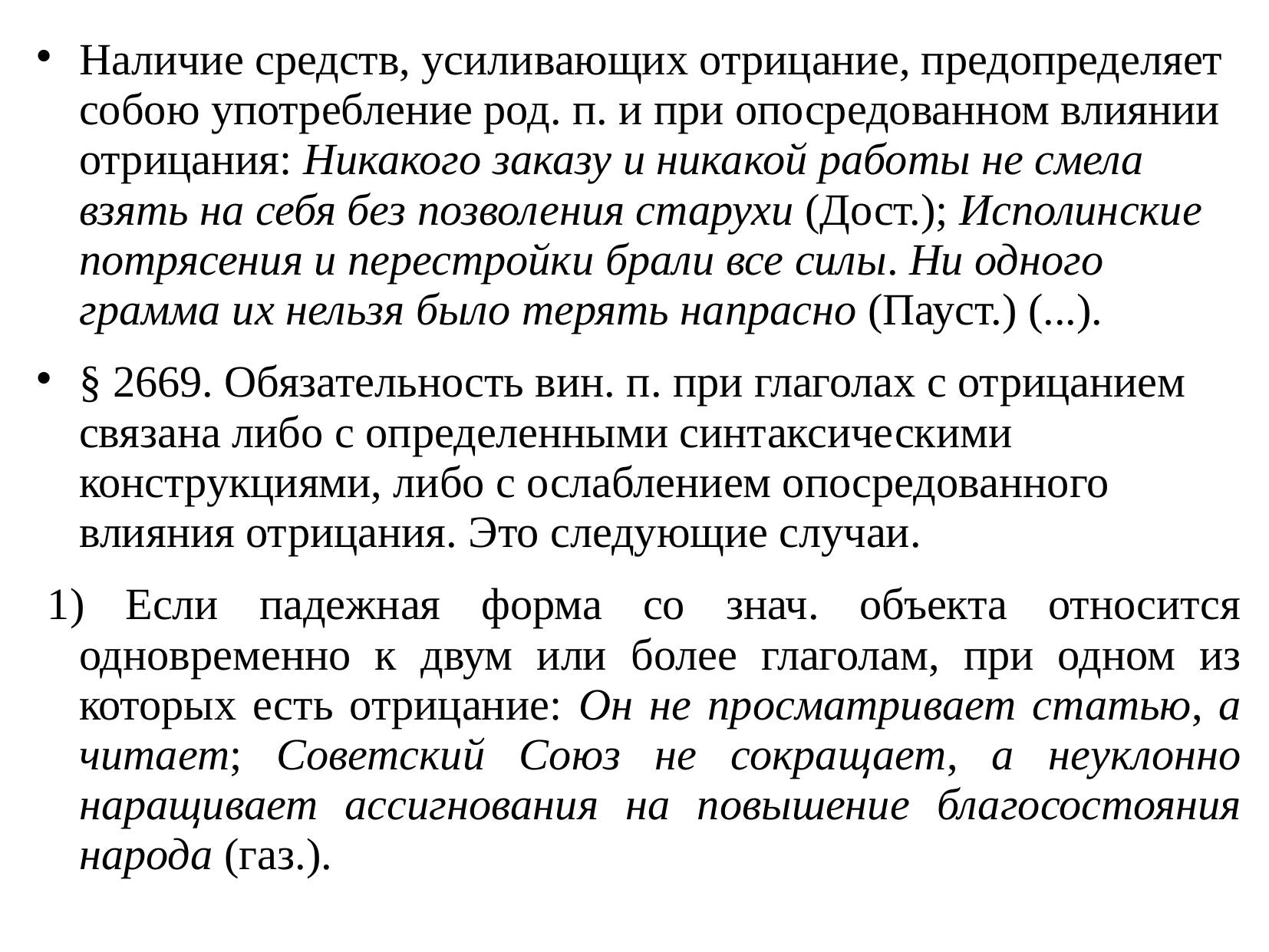

# Наличие средств, усиливающих отрицание, предопределяет собою употребление род. п. и при опосредованном влиянии отрицания: Никакого заказу и никакой работы не смела взять на себя без позволения старухи (Дост.); Исполинские потрясения и перестройки брали все силы. Ни одного грамма их нельзя было терять напрасно (Пауст.) (...).
§ 2669. Обязательность вин. п. при глаголах с отрицанием связана либо с определенными синтаксическими конструкциями, либо с ослаблением опосредованного влияния отрицания. Это следующие случаи.
 1) Если падежная форма со знач. объекта относится одновременно к двум или более глаголам, при одном из которых есть отрицание: Он не просматривает статью, а читает; Советский Союз не сокращает, а неуклонно наращивает ассигнования на повышение благосостояния народа (газ.).